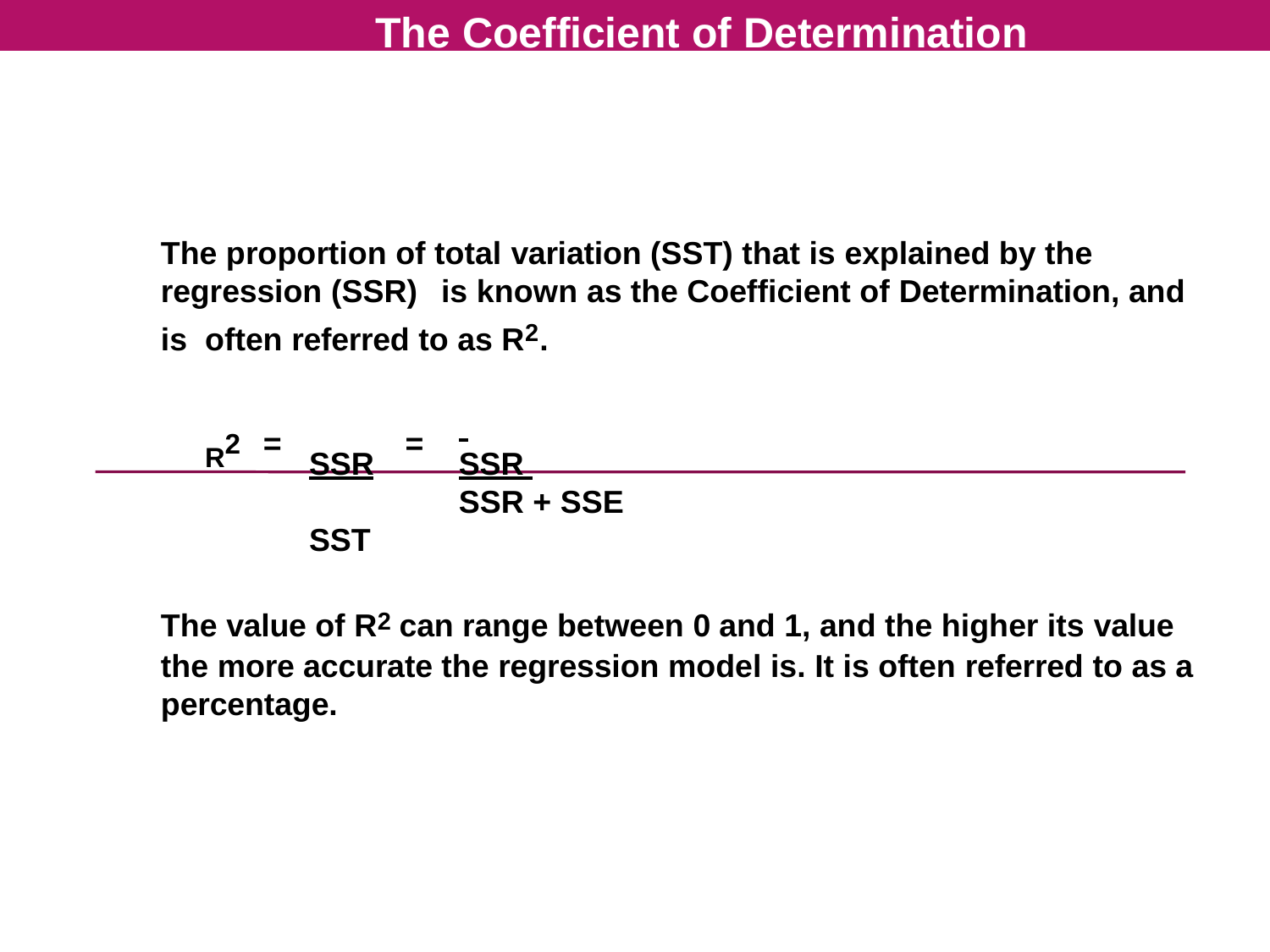

# The Coefficient of Determination
The proportion of total variation (SST) that is explained by the  regression (SSR)	is known as the Coefficient of Determination, and is  often referred to as R2.
 SSR  SST
 	SSR 	 SSR + SSE
R2
=
=

The value of R2 can range between 0 and 1, and the higher its value  the more accurate the regression model is. It is often referred to as a  percentage.